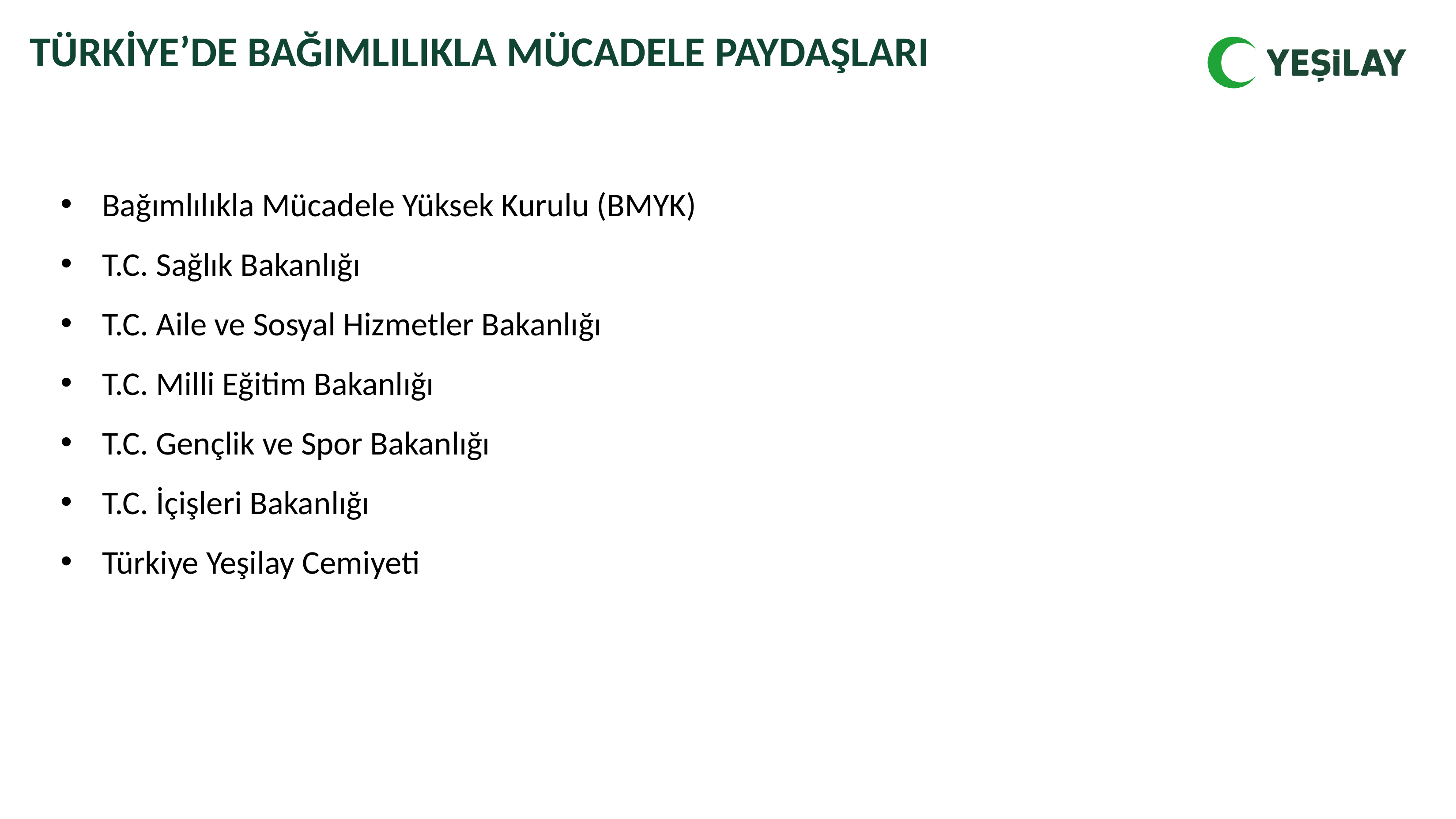

TÜRKİYE’DE BAĞIMLILIKLA MÜCADELE PAYDAŞLARI
Bağımlılıkla Mücadele Yüksek Kurulu (BMYK)
T.C. Sağlık Bakanlığı
T.C. Aile ve Sosyal Hizmetler Bakanlığı
T.C. Milli Eğitim Bakanlığı
T.C. Gençlik ve Spor Bakanlığı
T.C. İçişleri Bakanlığı
Türkiye Yeşilay Cemiyeti